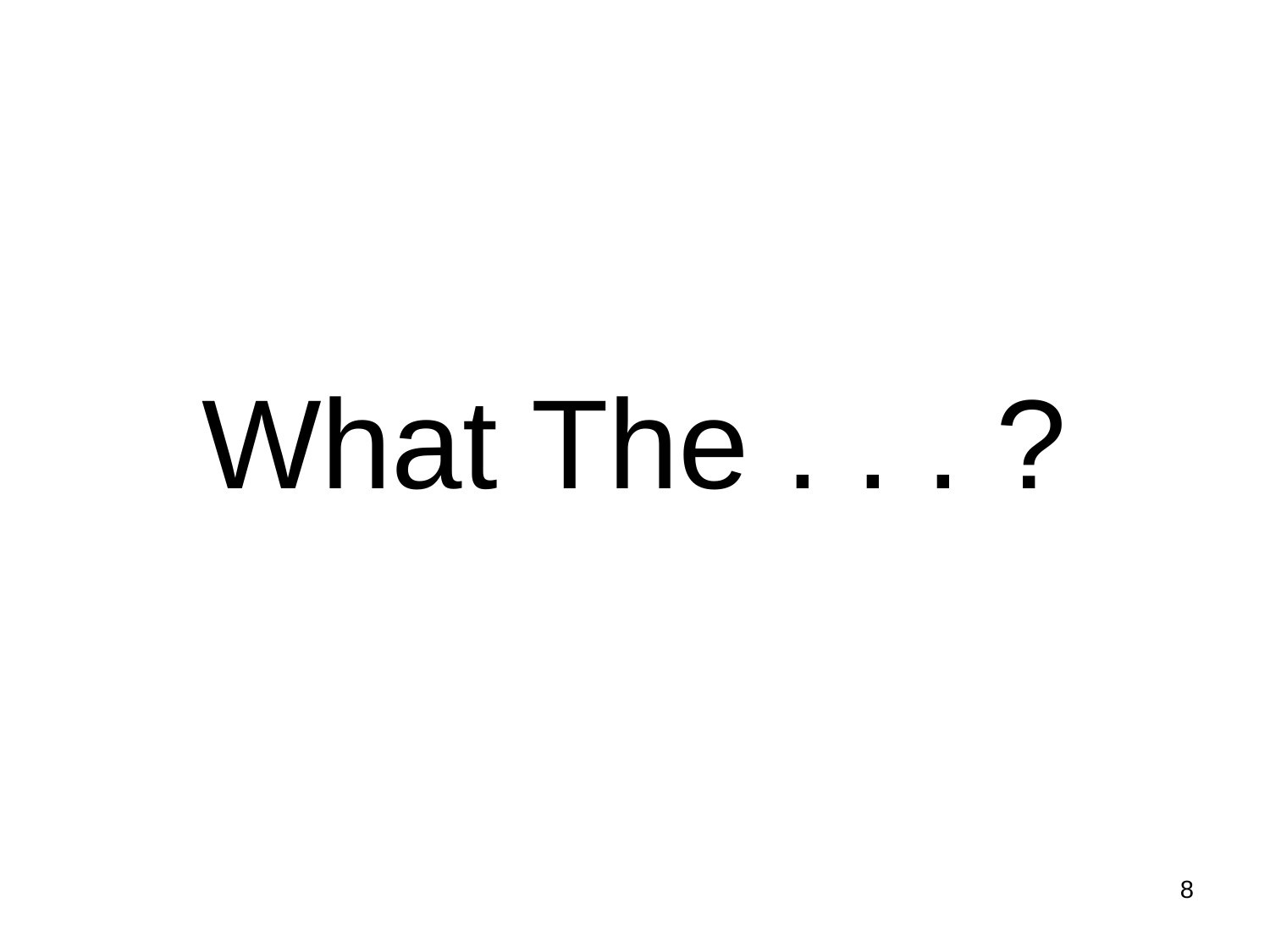

# What The . . . ?
8